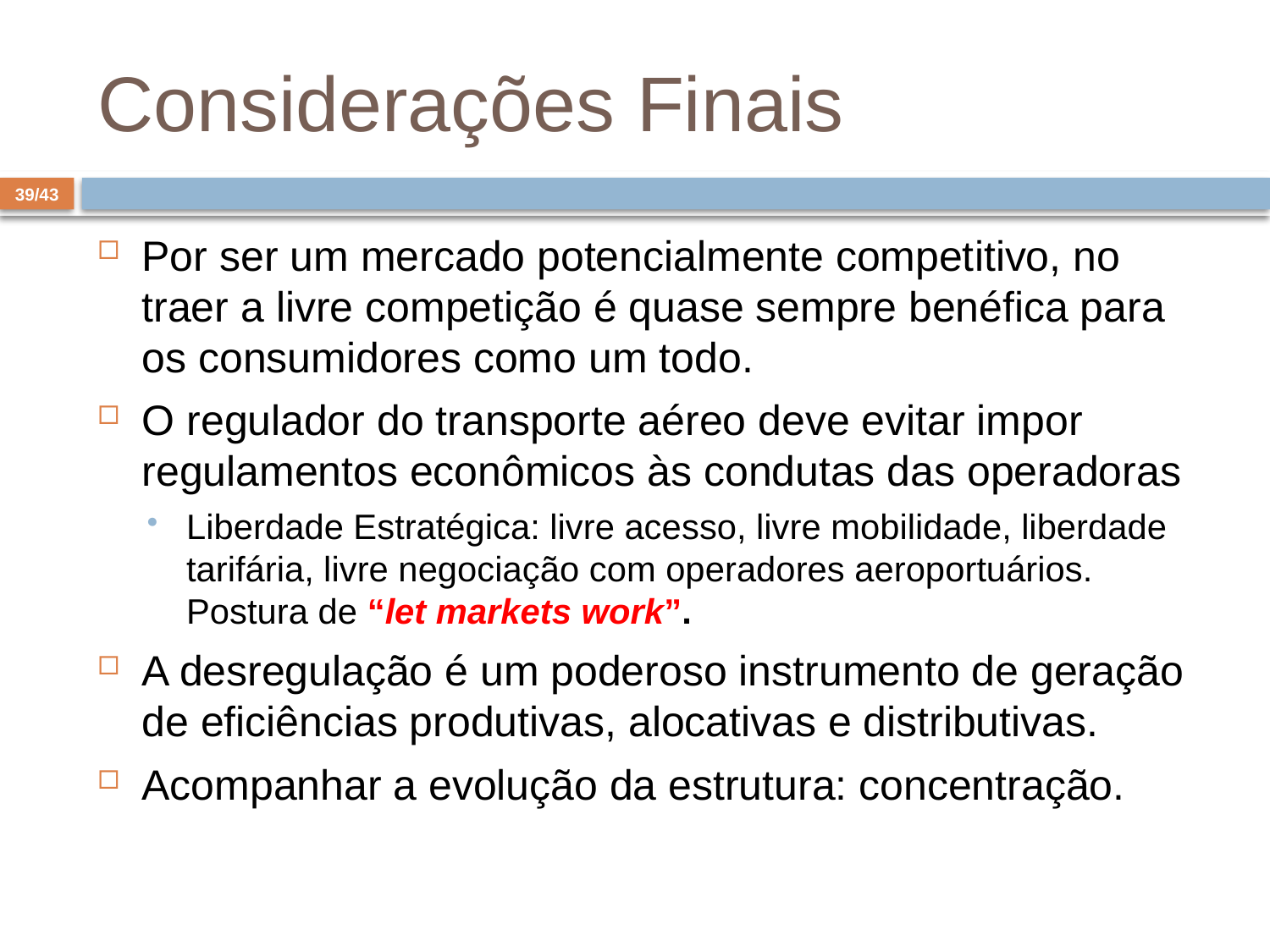

# Considerações Finais
39/43
Por ser um mercado potencialmente competitivo, no traer a livre competição é quase sempre benéfica para os consumidores como um todo.
O regulador do transporte aéreo deve evitar impor regulamentos econômicos às condutas das operadoras
Liberdade Estratégica: livre acesso, livre mobilidade, liberdade tarifária, livre negociação com operadores aeroportuários. Postura de “let markets work”.
A desregulação é um poderoso instrumento de geração de eficiências produtivas, alocativas e distributivas.
Acompanhar a evolução da estrutura: concentração.